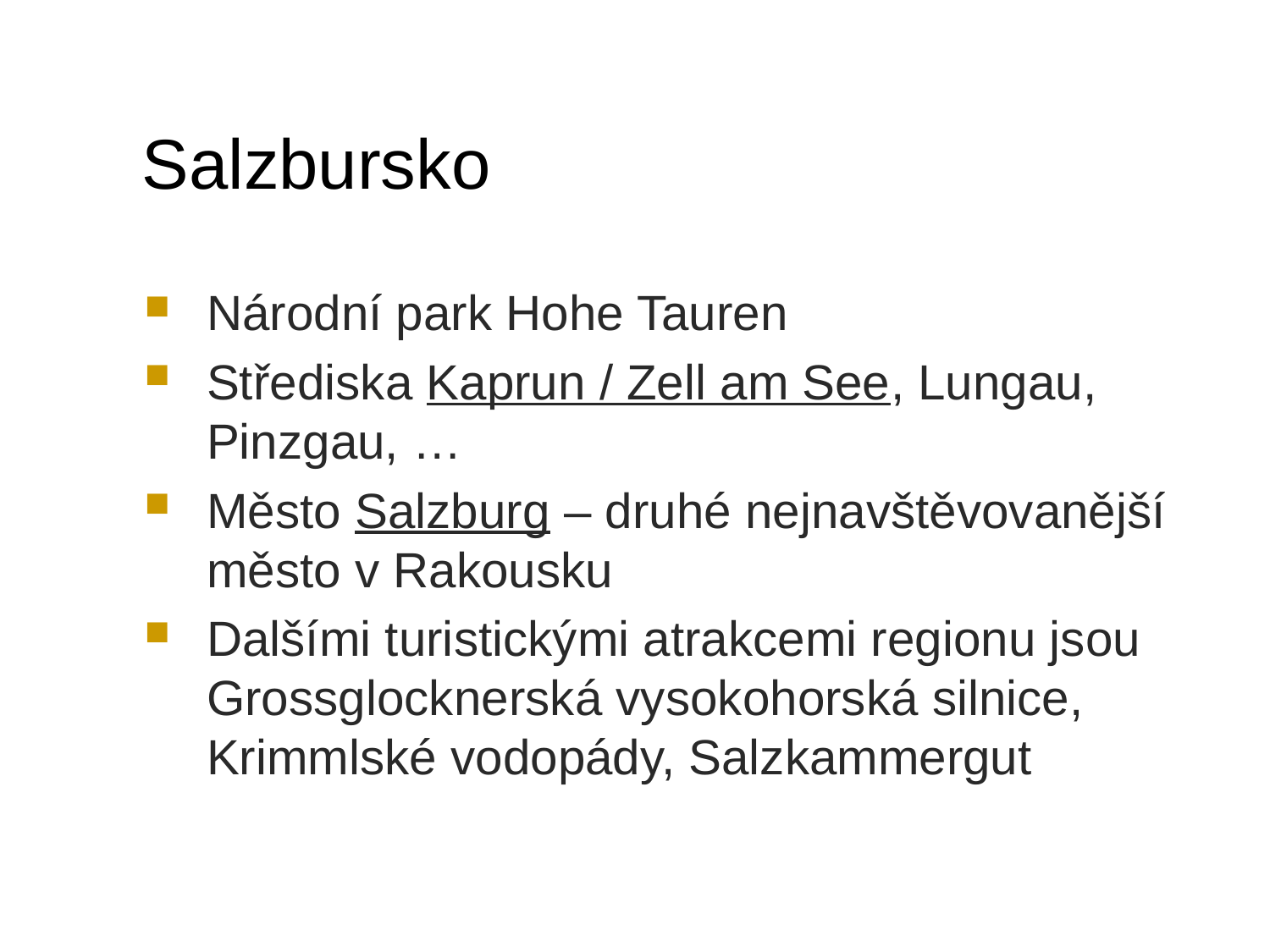

# Salzbursko
Národní park Hohe Tauren
Střediska Kaprun / Zell am See, Lungau, Pinzgau, …
Město Salzburg – druhé nejnavštěvovanější město v Rakousku
Dalšími turistickými atrakcemi regionu jsou Grossglocknerská vysokohorská silnice, Krimmlské vodopády, Salzkammergut